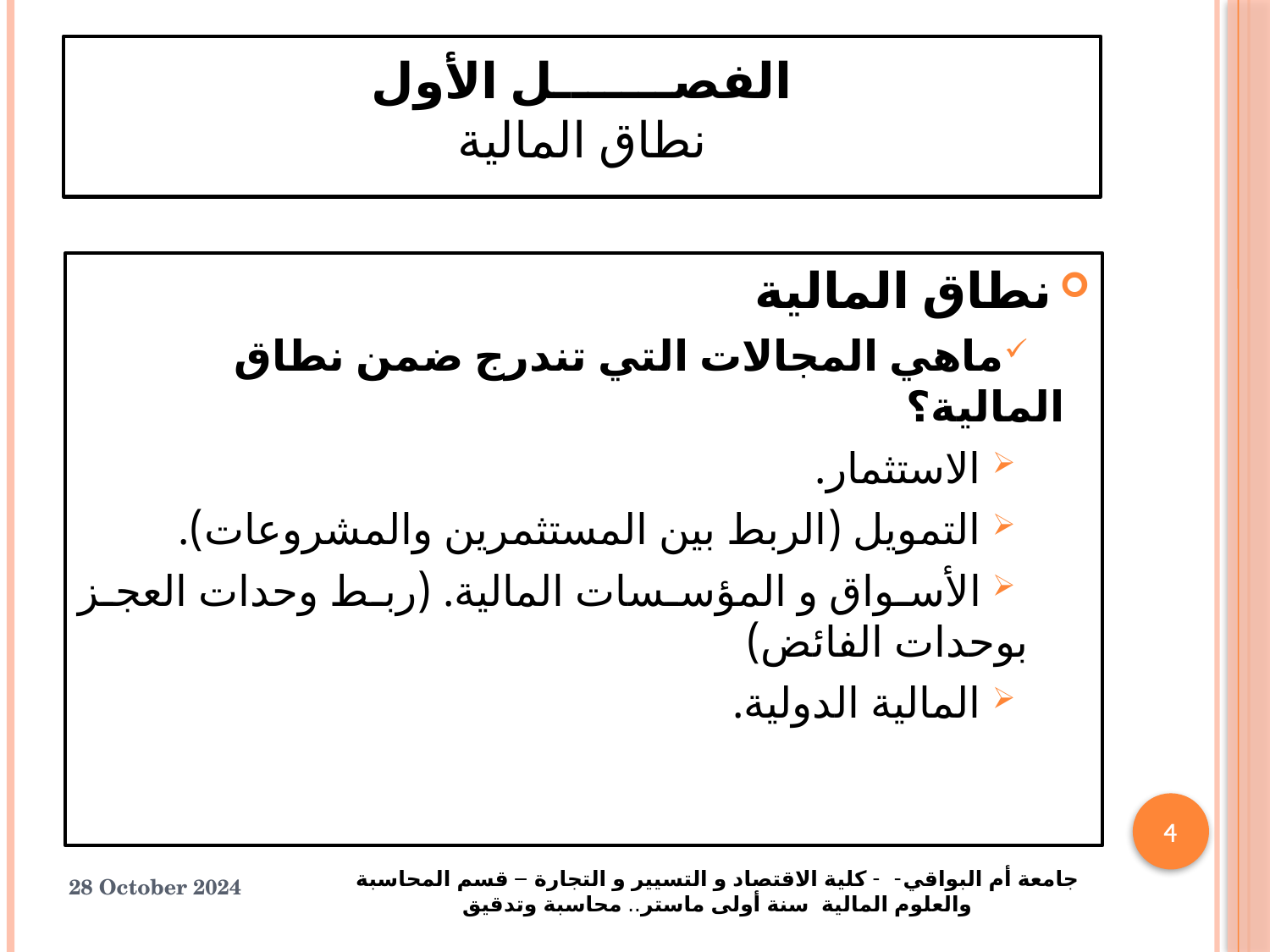

# الفصـــــــل الأول نطاق المالية
نطاق المالية
ماهي المجالات التي تندرج ضمن نطاق المالية؟
 الاستثمار.
 التمويل (الربط بين المستثمرين والمشروعات).
 الأسواق و المؤسسات المالية. (ربط وحدات العجز بوحدات الفائض)
 المالية الدولية.
4
جامعة أم البواقي-  - كلية الاقتصاد و التسيير و التجارة – قسم المحاسبة والعلوم المالية  سنة أولى ماستر.. محاسبة وتدقيق
28 October 2024